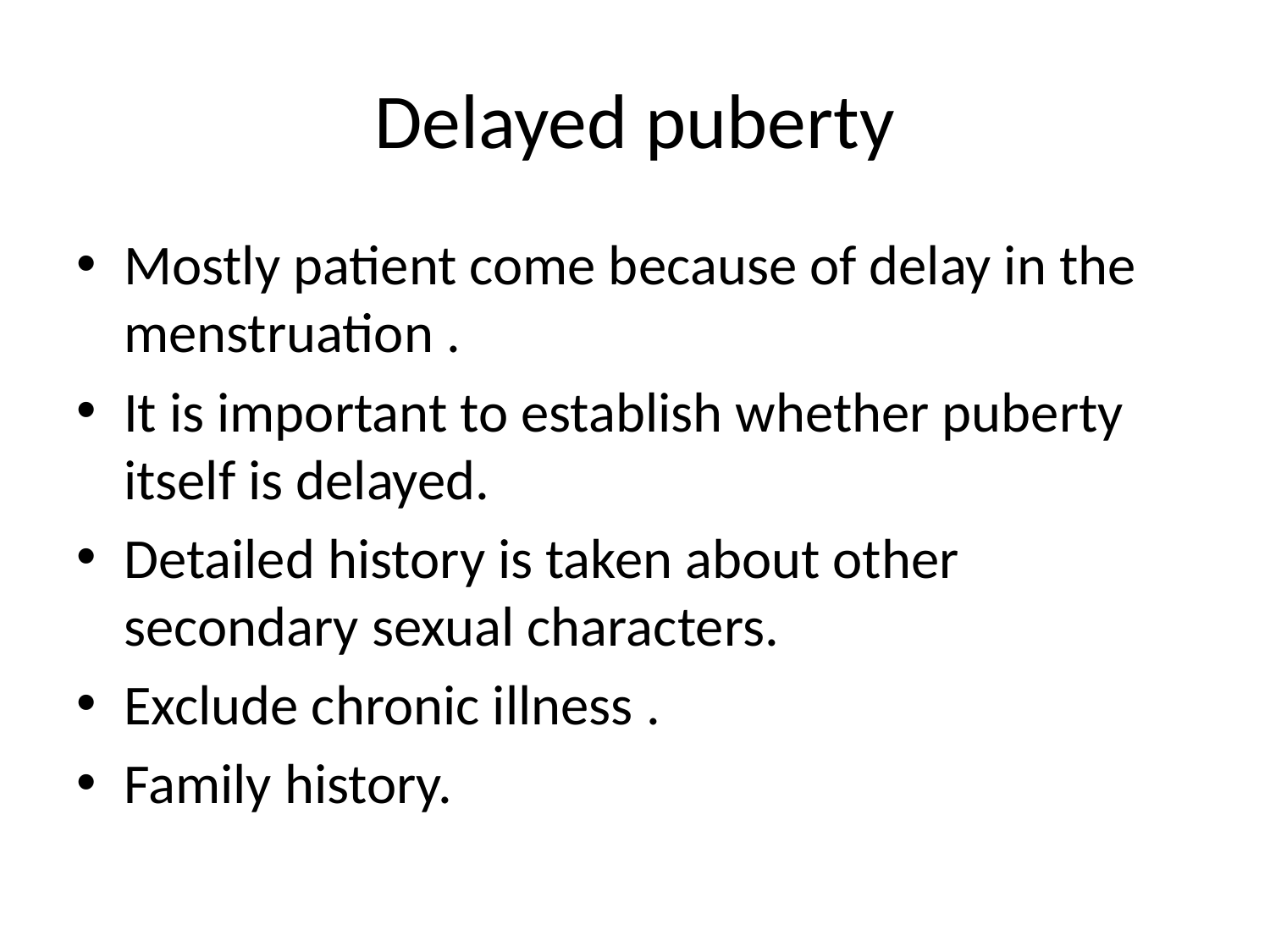

# Delayed puberty
Mostly patient come because of delay in the menstruation .
It is important to establish whether puberty itself is delayed.
Detailed history is taken about other secondary sexual characters.
Exclude chronic illness .
Family history.